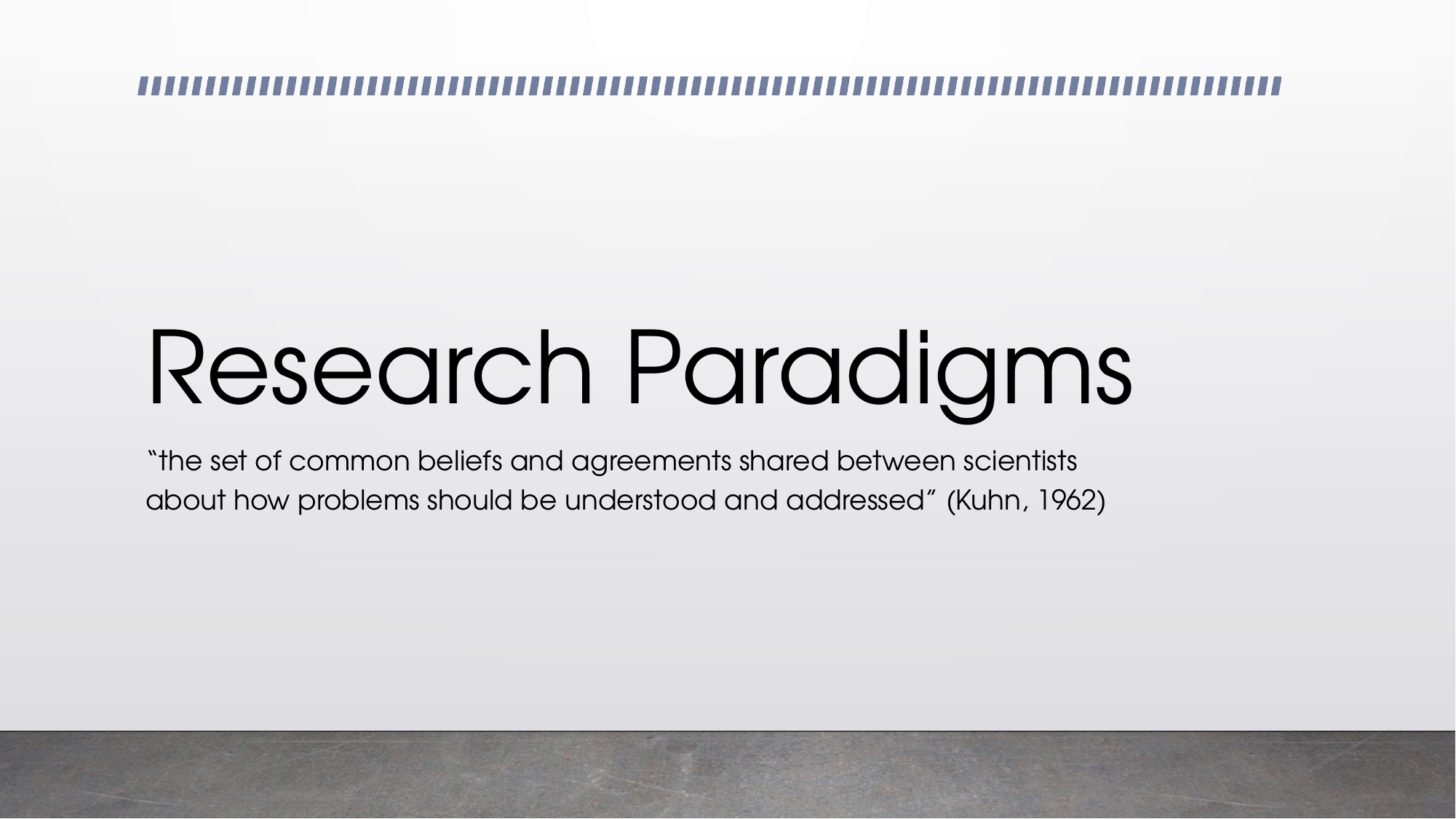

# Research Paradigms
“the set of common beliefs and agreements shared between scientists about how problems should be understood and addressed” (Kuhn, 1962)